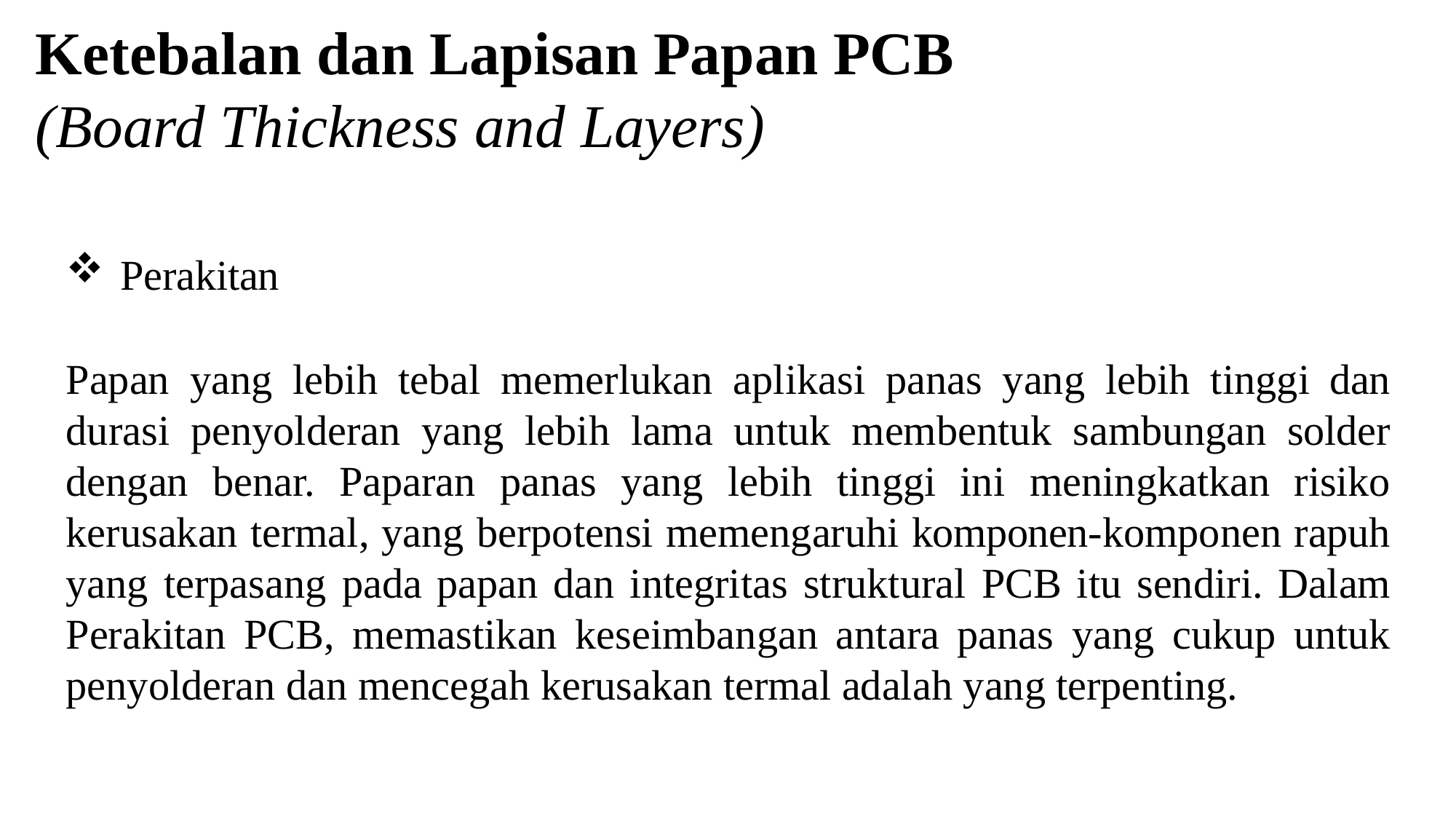

# Ketebalan dan Lapisan Papan PCB
(Board Thickness and Layers)
Perakitan

Papan yang lebih tebal memerlukan aplikasi panas yang lebih tinggi dan durasi penyolderan yang lebih lama untuk membentuk sambungan solder dengan  benar.  Paparan  panas  yang  lebih  tinggi  ini  meningkatkan  risiko kerusakan termal, yang berpotensi memengaruhi komponen-komponen rapuh yang terpasang pada papan dan integritas struktural PCB itu sendiri. Dalam Perakitan PCB, memastikan keseimbangan antara panas yang cukup untuk penyolderan dan mencegah kerusakan termal adalah yang terpenting.